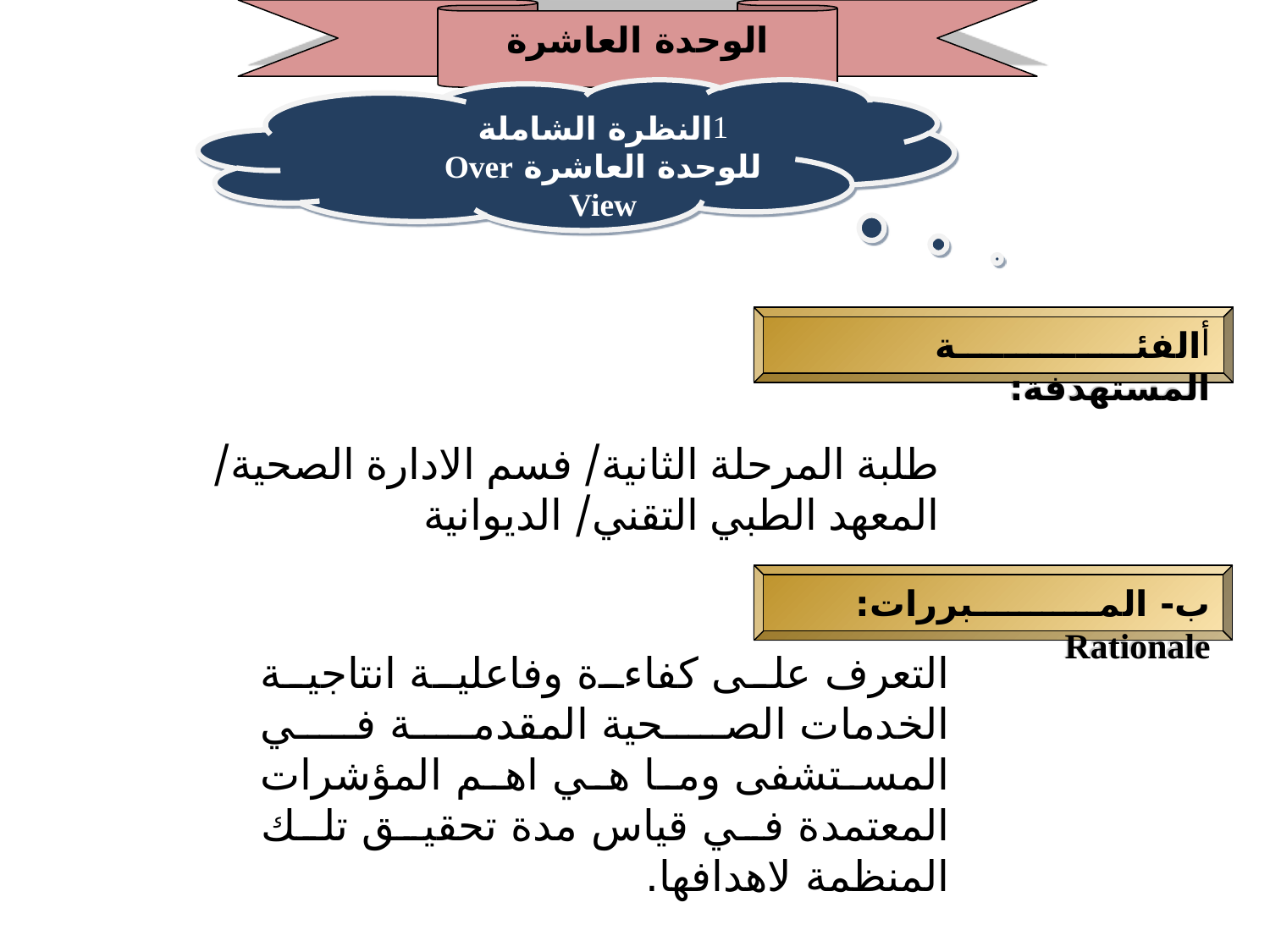

الوحدة العاشرة

النظرة الشاملة للوحدة العاشرة Over View

الفئة المستهدفة:

طلبة المرحلة الثانية/ فسم الادارة الصحية/ المعهد الطبي التقني/ الديوانية
ب- المبررات: Rationale

التعرف على كفاءة وفاعلية انتاجية الخدمات الصحية المقدمة في المستشفى وما هي اهم المؤشرات المعتمدة في قياس مدة تحقيق تلك المنظمة لاهدافها.